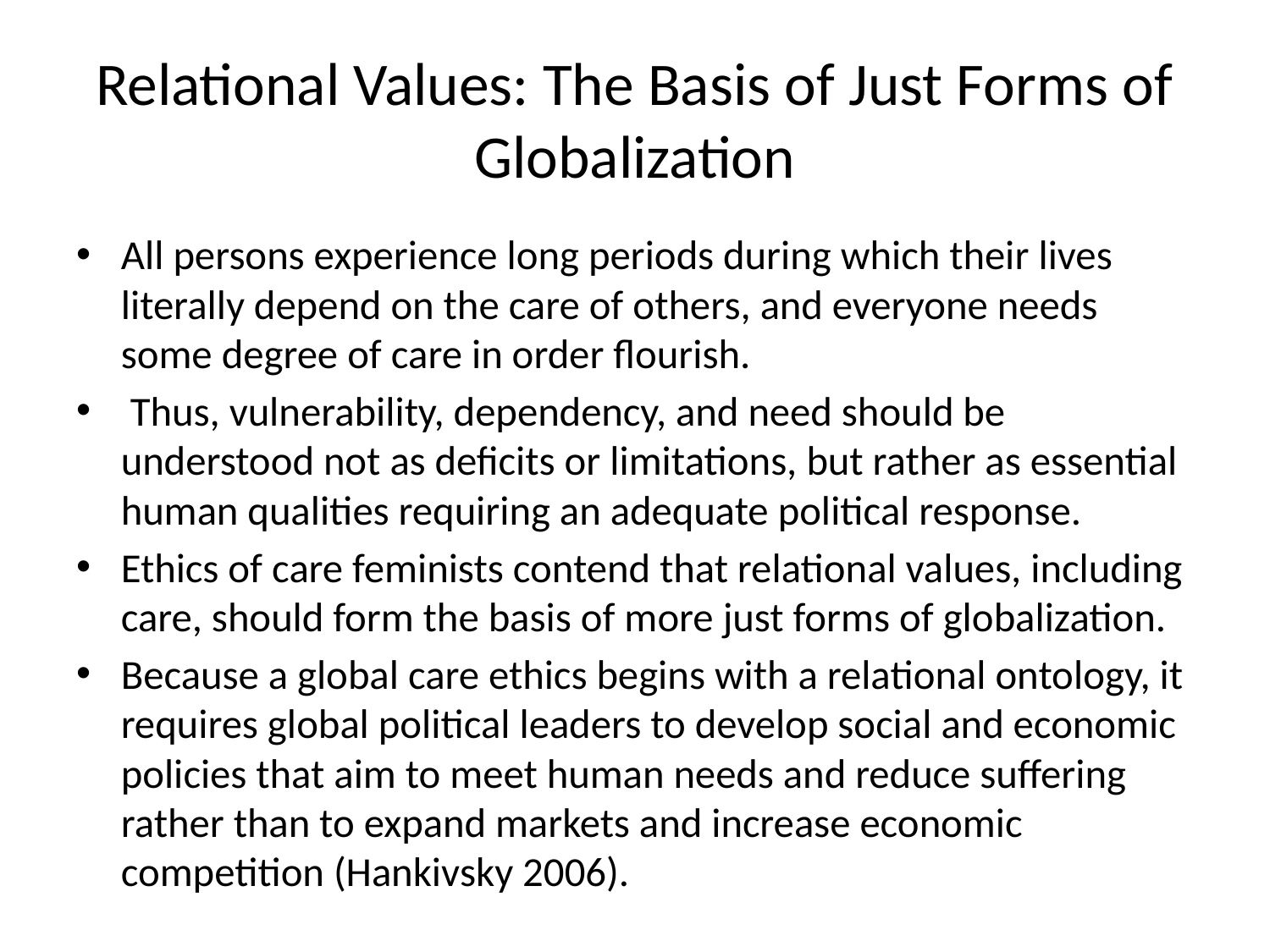

# Relational Values: The Basis of Just Forms of Globalization
All persons experience long periods during which their lives literally depend on the care of others, and everyone needs some degree of care in order flourish.
 Thus, vulnerability, dependency, and need should be understood not as deficits or limitations, but rather as essential human qualities requiring an adequate political response.
Ethics of care feminists contend that relational values, including care, should form the basis of more just forms of globalization.
Because a global care ethics begins with a relational ontology, it requires global political leaders to develop social and economic policies that aim to meet human needs and reduce suffering rather than to expand markets and increase economic competition (Hankivsky 2006).